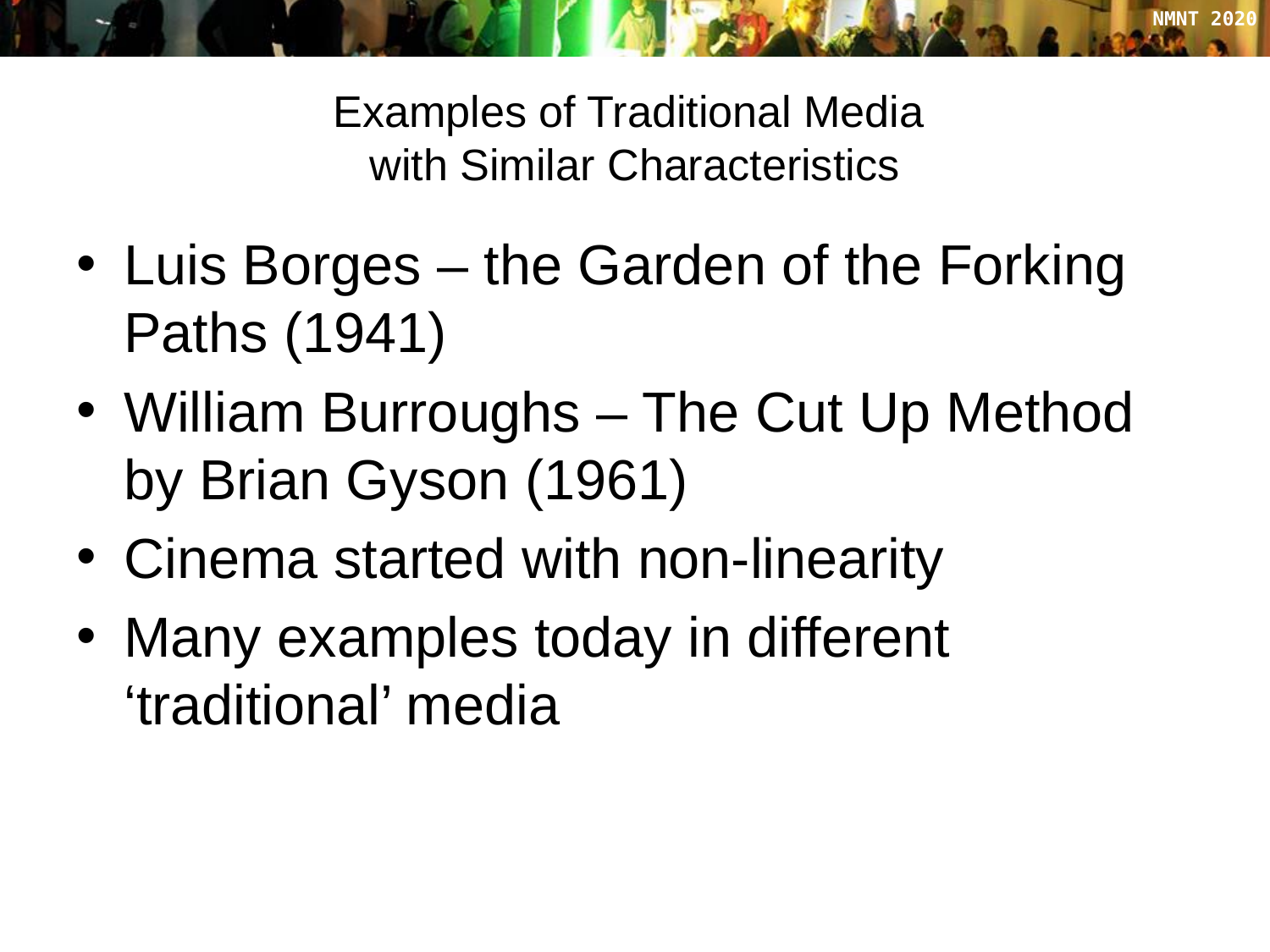

# Examples of Traditional Media with Similar Characteristics
Luis Borges – the Garden of the Forking Paths (1941)
William Burroughs – The Cut Up Method by Brian Gyson (1961)
Cinema started with non-linearity
Many examples today in different ‘traditional’ media